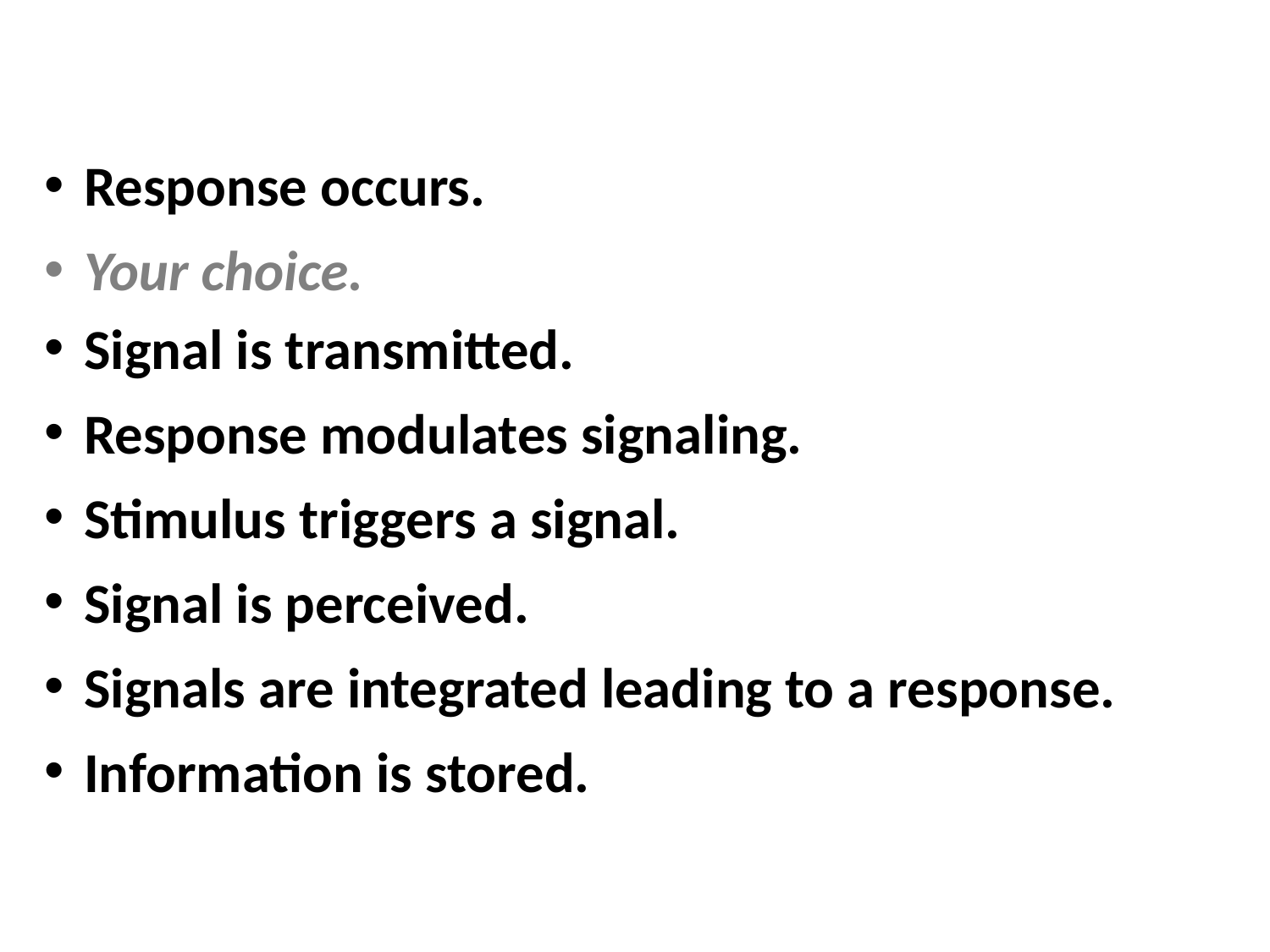

Response occurs.

Your choice.
Signal is transmitted.

Response modulates signaling.

Stimulus triggers a signal.

Signal is perceived.

Signals are integrated leading to a response.

Information is stored.